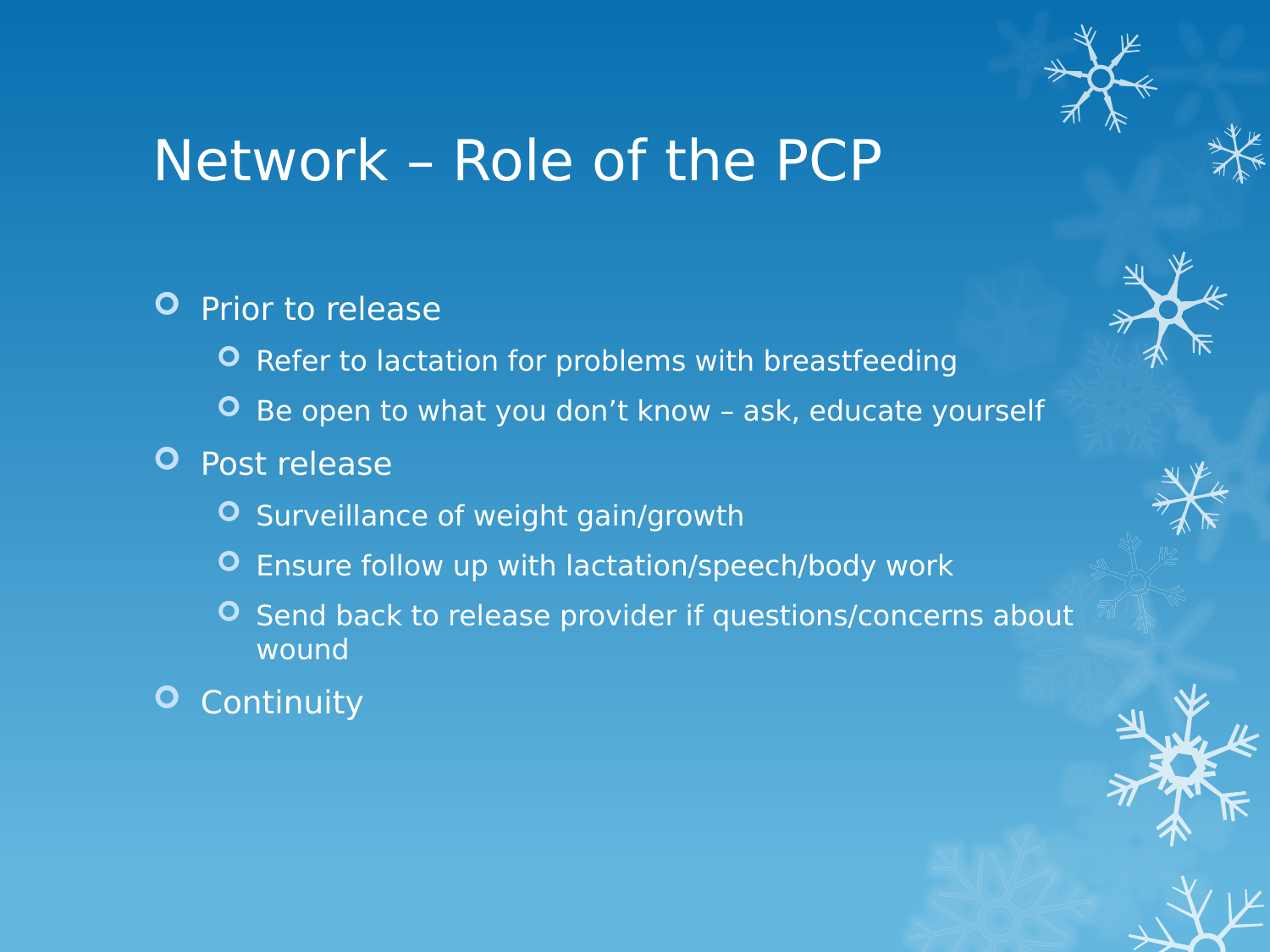

# Network – Role of the PCP
Prior to release
Refer to lactation for problems with breastfeeding
Be open to what you don’t know – ask, educate yourself
Post release
Surveillance of weight gain/growth
Ensure follow up with lactation/speech/body work
Send back to release provider if questions/concerns about wound
Continuity